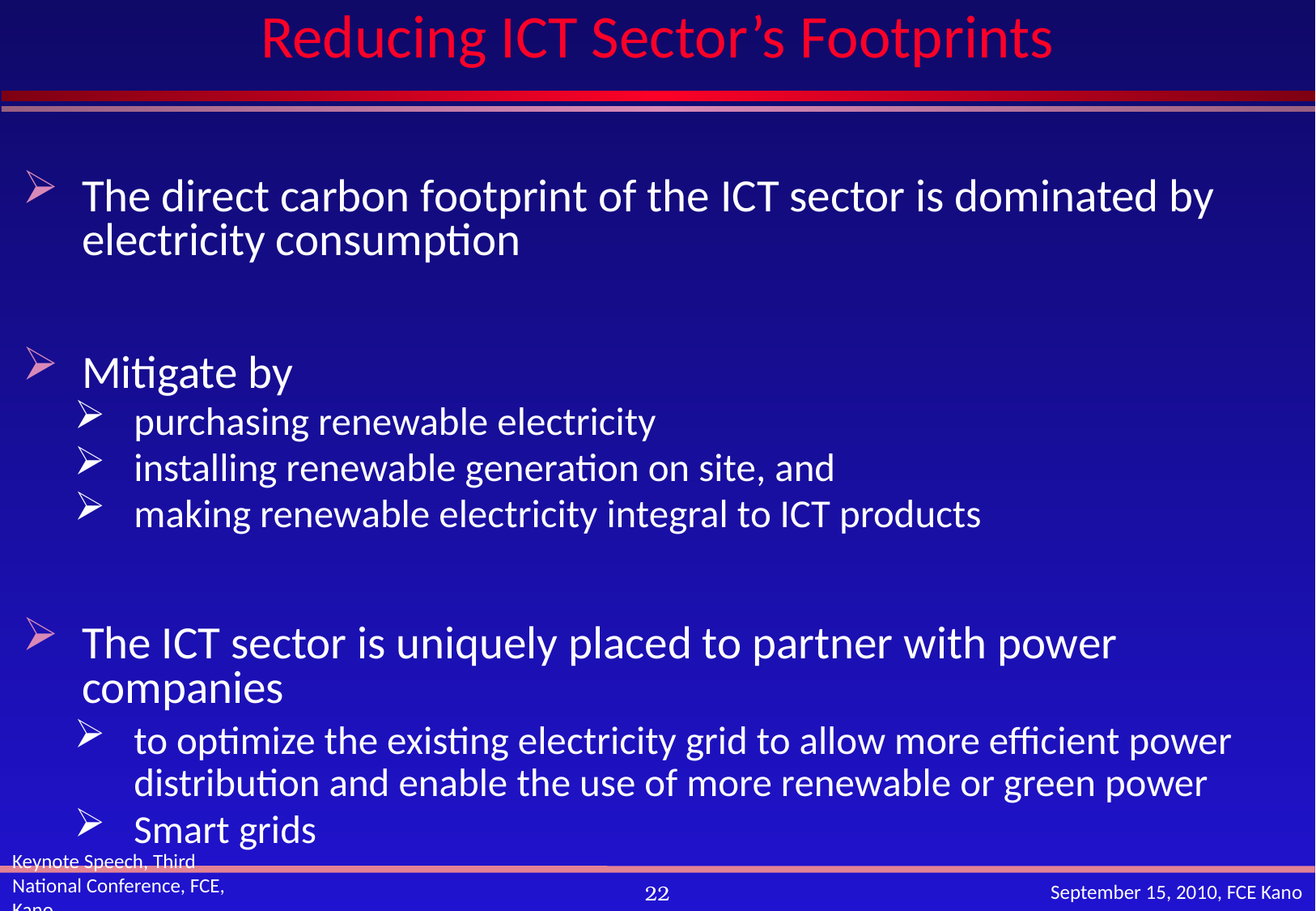

# Reducing ICT Sector’s Footprints

The direct carbon footprint of the ICT sector is dominated by electricity consumption

Mitigate by
purchasing renewable electricity
installing renewable generation on site, and
making renewable electricity integral to ICT products

The ICT sector is uniquely placed to partner with power companies
to optimize the existing electricity grid to allow more efficient power distribution and enable the use of more renewable or green power
Smart grids
Keynote Speech, Third National Conference, FCE, Kano
September 15, 2010, FCE Kano